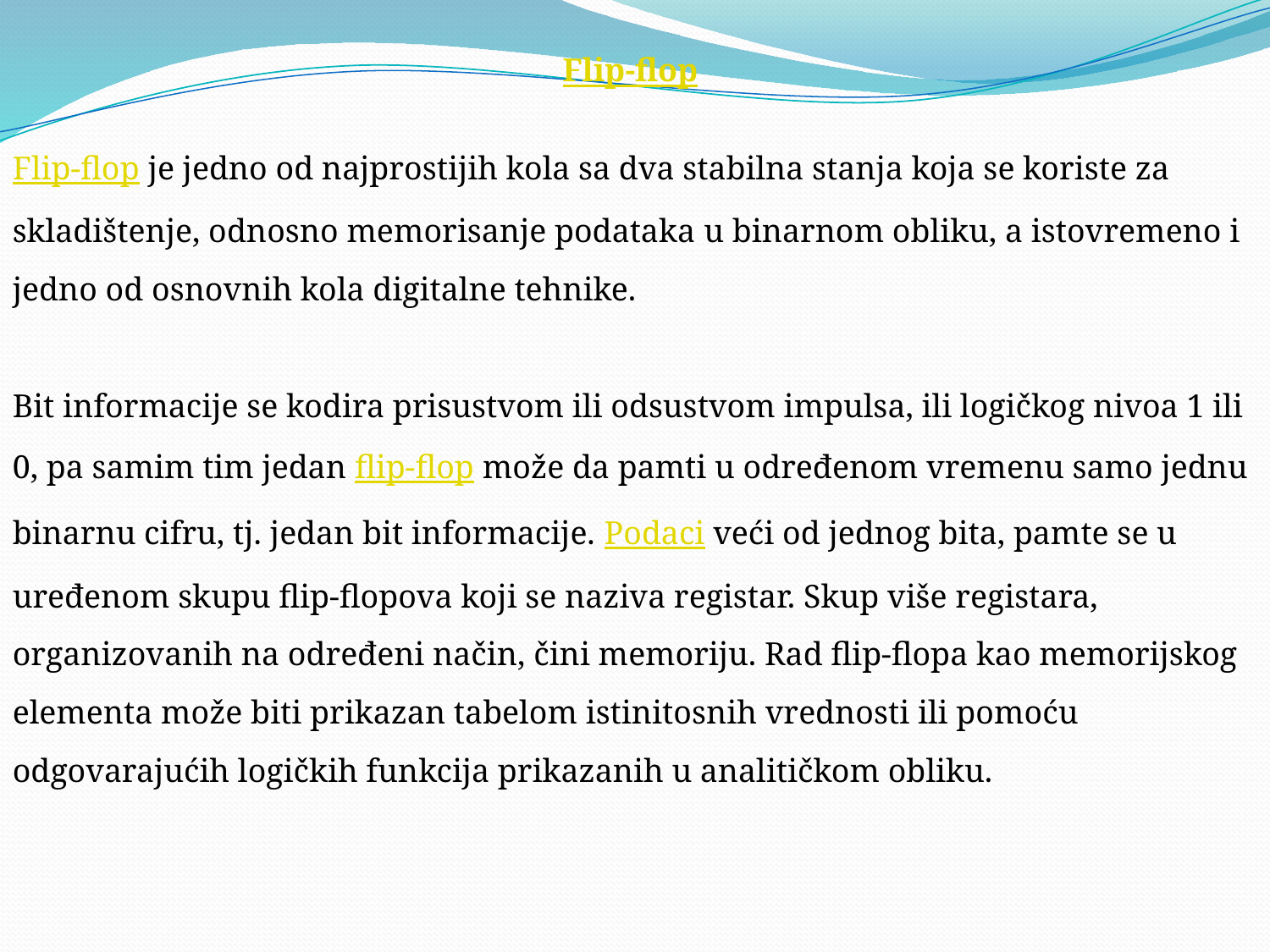

Flip-flop
Flip-flop je jedno od najprostijih kola sa dva stabilna stanja koja se koriste za skladištenje, odnosno memorisanje podataka u binarnom obliku, a istovremeno i jedno od osnovnih kola digitalne tehnike.

Bit informacije se kodira prisustvom ili odsustvom impulsa, ili logičkog nivoa 1 ili 0, pa samim tim jedan flip-flop može da pamti u određenom vremenu samo jednu binarnu cifru, tj. jedan bit informacije. Podaci veći od jednog bita, pamte se u uređenom skupu flip-flopova koji se naziva registar. Skup više registara, organizovanih na određeni način, čini memoriju. Rad flip-flopa kao memorijskog elementa može biti prikazan tabelom istinitosnih vrednosti ili pomoću odgovarajućih logičkih funkcija prikazanih u analitičkom obliku.